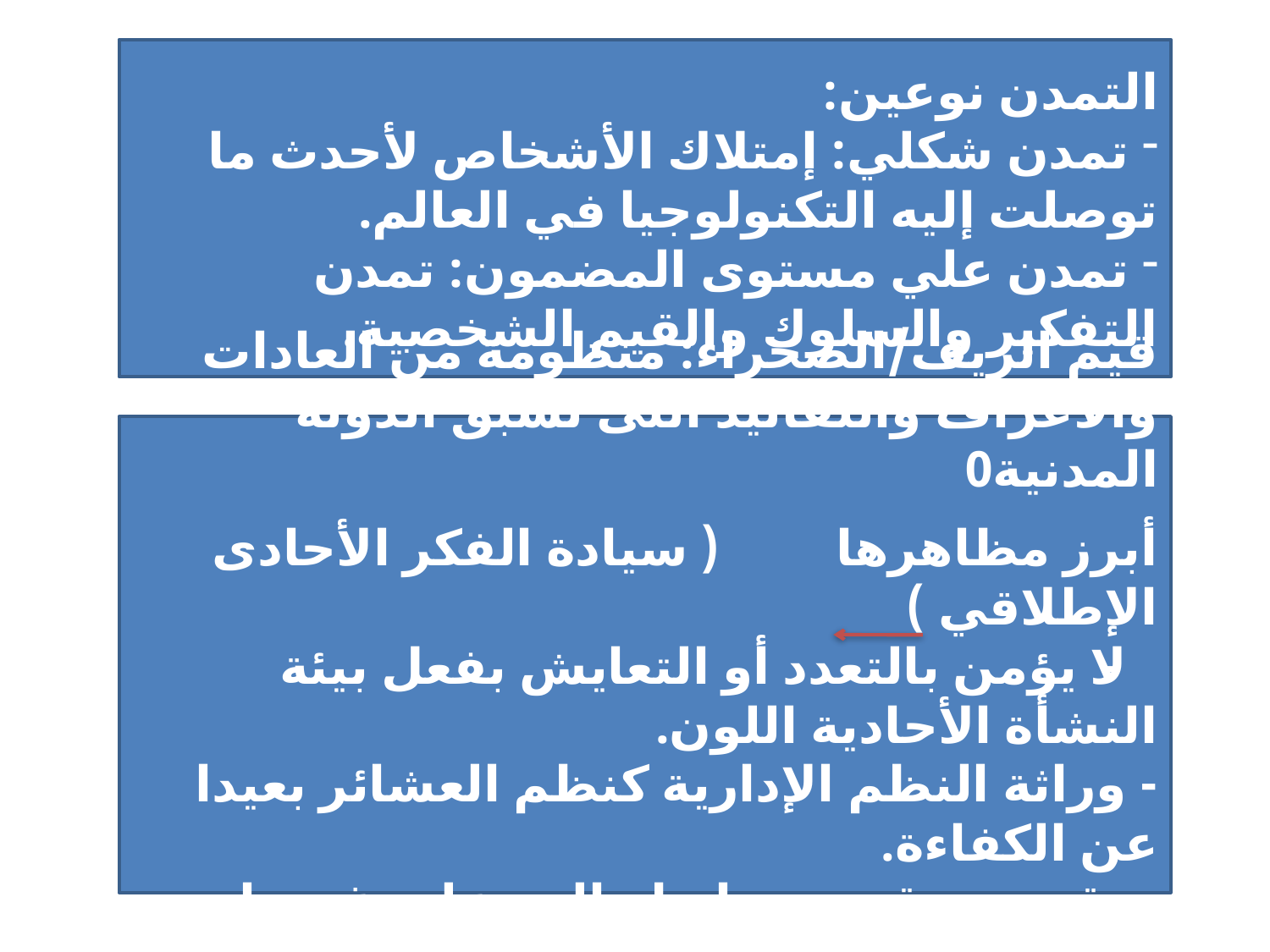

التمدن نوعين:
 تمدن شكلي: إمتلاك الأشخاص لأحدث ما توصلت إليه التكنولوجيا في العالم.
 تمدن علي مستوى المضمون: تمدن التفكير والسلوك والقيم الشخصية.
قيم الريف/الصحراء: منظومة من العادات والأعراف والتقاليد التى تسبق الدولة المدنية0

أبرز مظاهرها         ( سيادة الفكر الأحادى الإطلاقي )
- لا يؤمن بالتعدد أو التعايش بفعل بيئة النشأة الأحادية اللون.
- وراثة النظم الإدارية كنظم العشائر بعيدا عن الكفاءة.
- تقديم وتقديس رابطة الدم علي غيرها من الروابط.